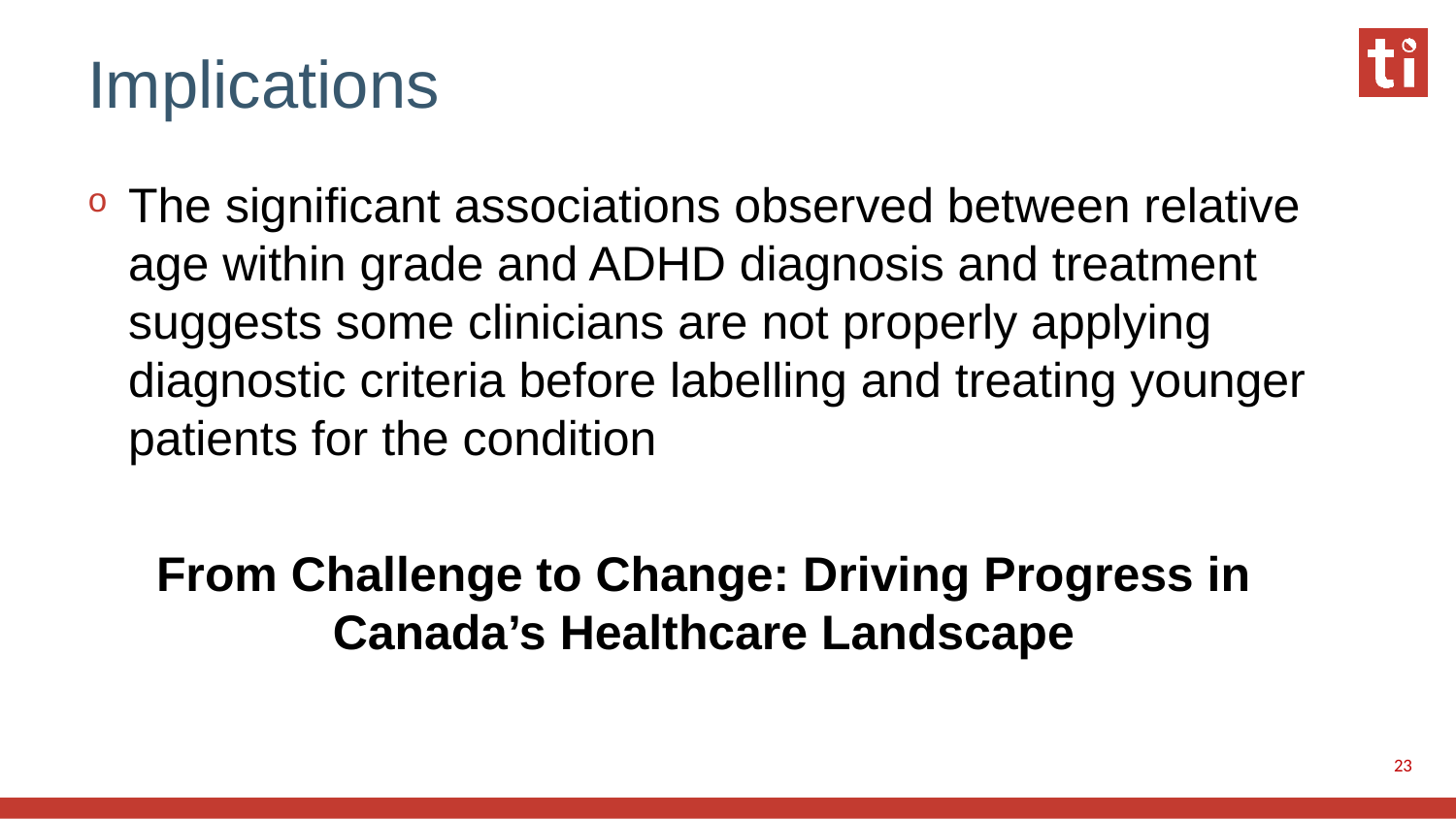

# Implications
The significant associations observed between relative age within grade and ADHD diagnosis and treatment suggests some clinicians are not properly applying diagnostic criteria before labelling and treating younger patients for the condition

From Challenge to Change: Driving Progress in Canada’s Healthcare Landscape

23